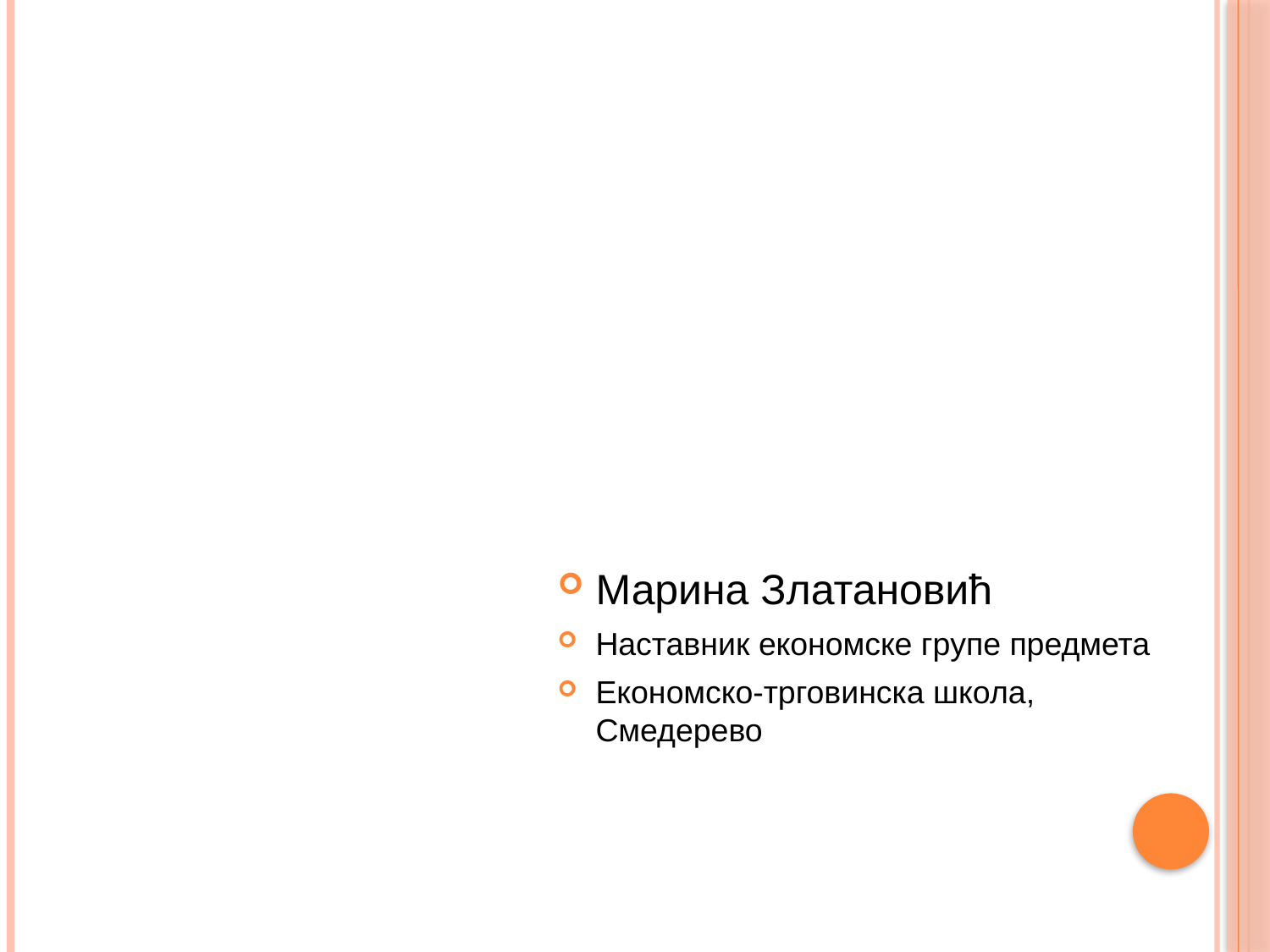

Марина Златановић
Наставник економске групе предмета
Економско-трговинска школа, Смедерево